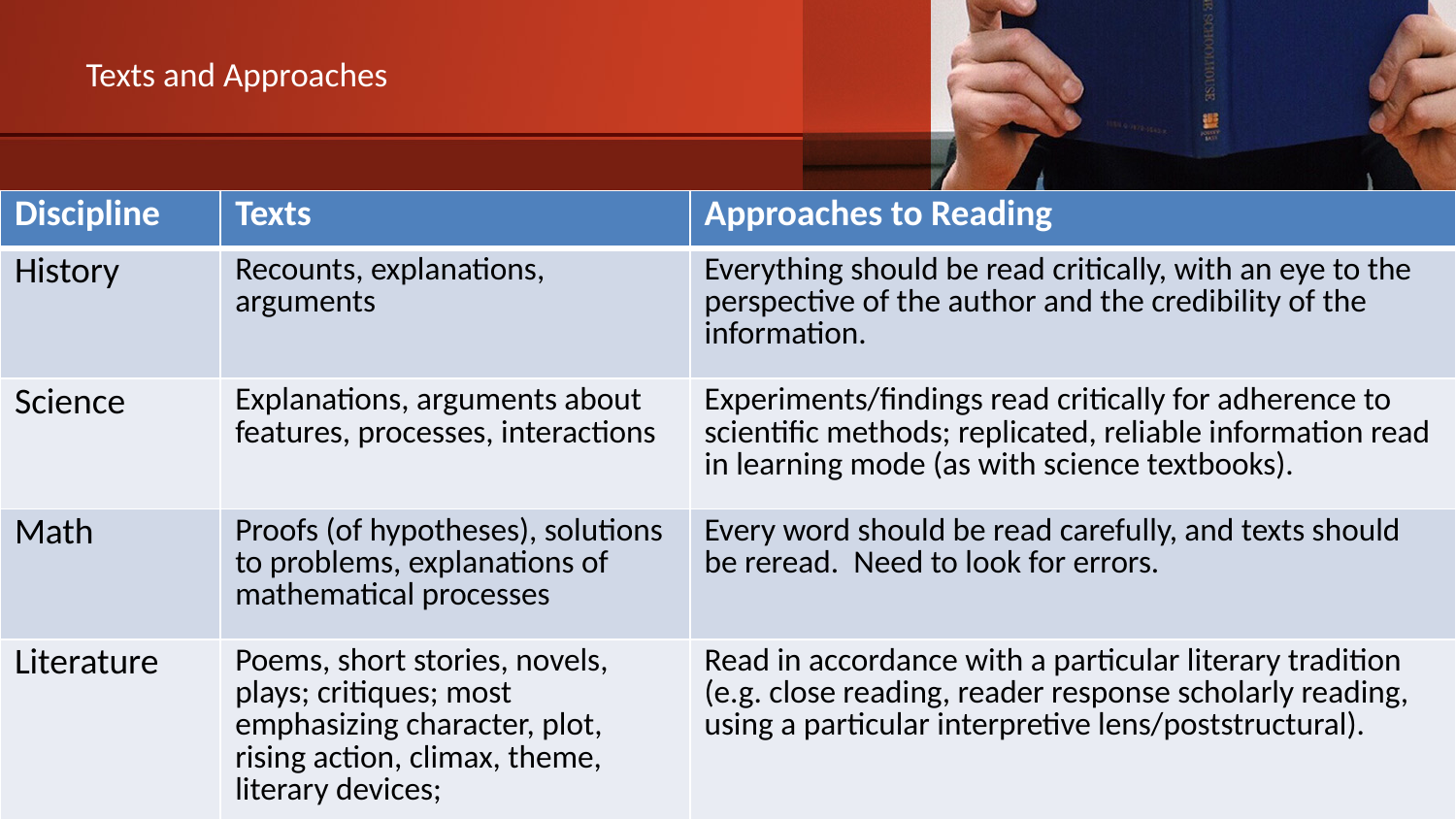

# Texts and Approaches
| Discipline | Texts | Approaches to Reading |
| --- | --- | --- |
| History | Recounts, explanations, arguments | Everything should be read critically, with an eye to the perspective of the author and the credibility of the information. |
| Science | Explanations, arguments about features, processes, interactions | Experiments/findings read critically for adherence to scientific methods; replicated, reliable information read in learning mode (as with science textbooks). |
| Math | Proofs (of hypotheses), solutions to problems, explanations of mathematical processes | Every word should be read carefully, and texts should be reread. Need to look for errors. |
| Literature | Poems, short stories, novels, plays; critiques; most emphasizing character, plot, rising action, climax, theme, literary devices; | Read in accordance with a particular literary tradition (e.g. close reading, reader response scholarly reading, using a particular interpretive lens/poststructural). |